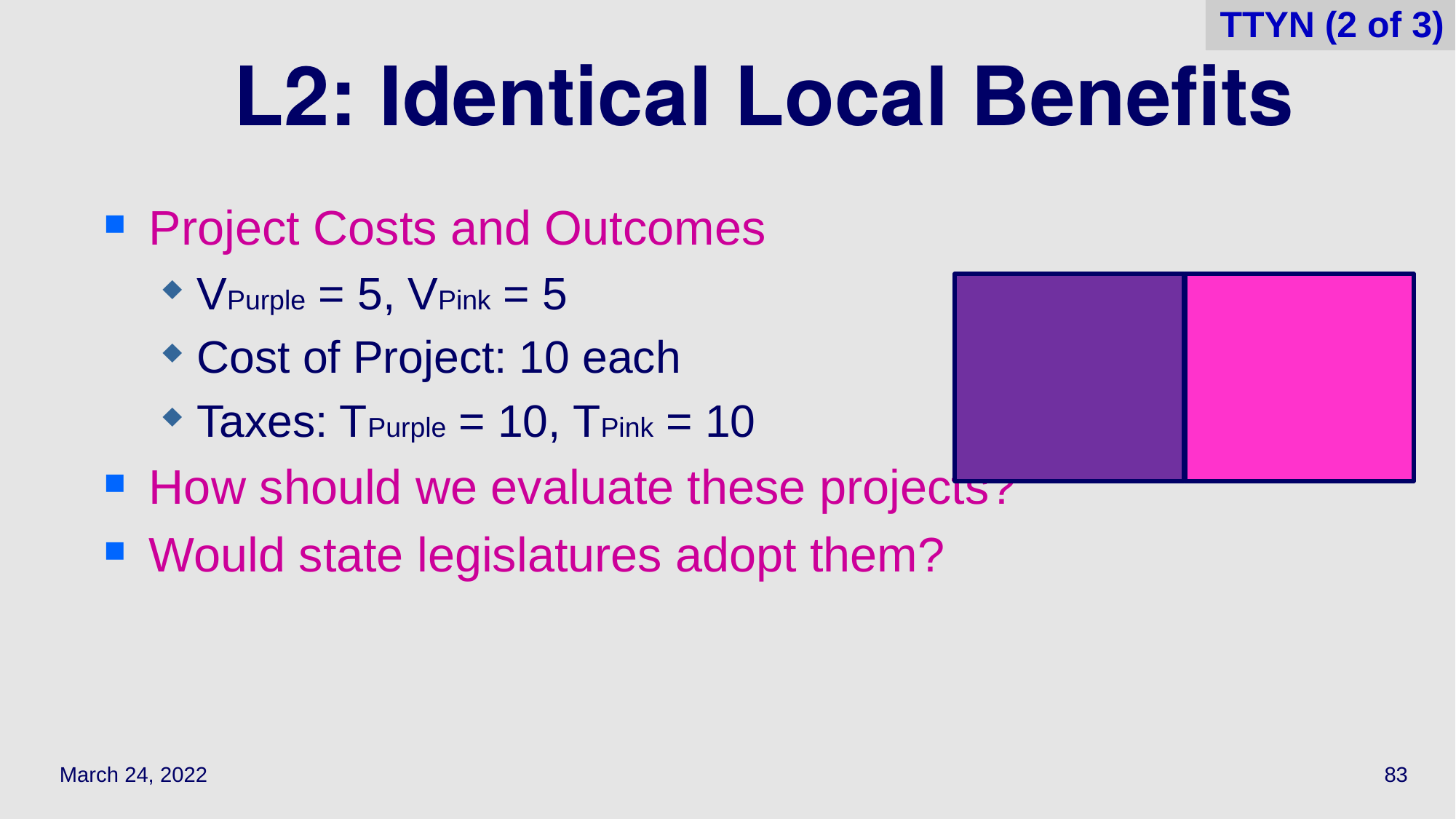

83
TTYN (2 of 3)
# L2: Identical Local Benefits
Project Costs and Outcomes
VPurple = 5, VPink = 5
Cost of Project: 10 each
Taxes: TPurple = 10, TPink = 10
How should we evaluate these projects?
Would state legislatures adopt them?

March 24, 2022